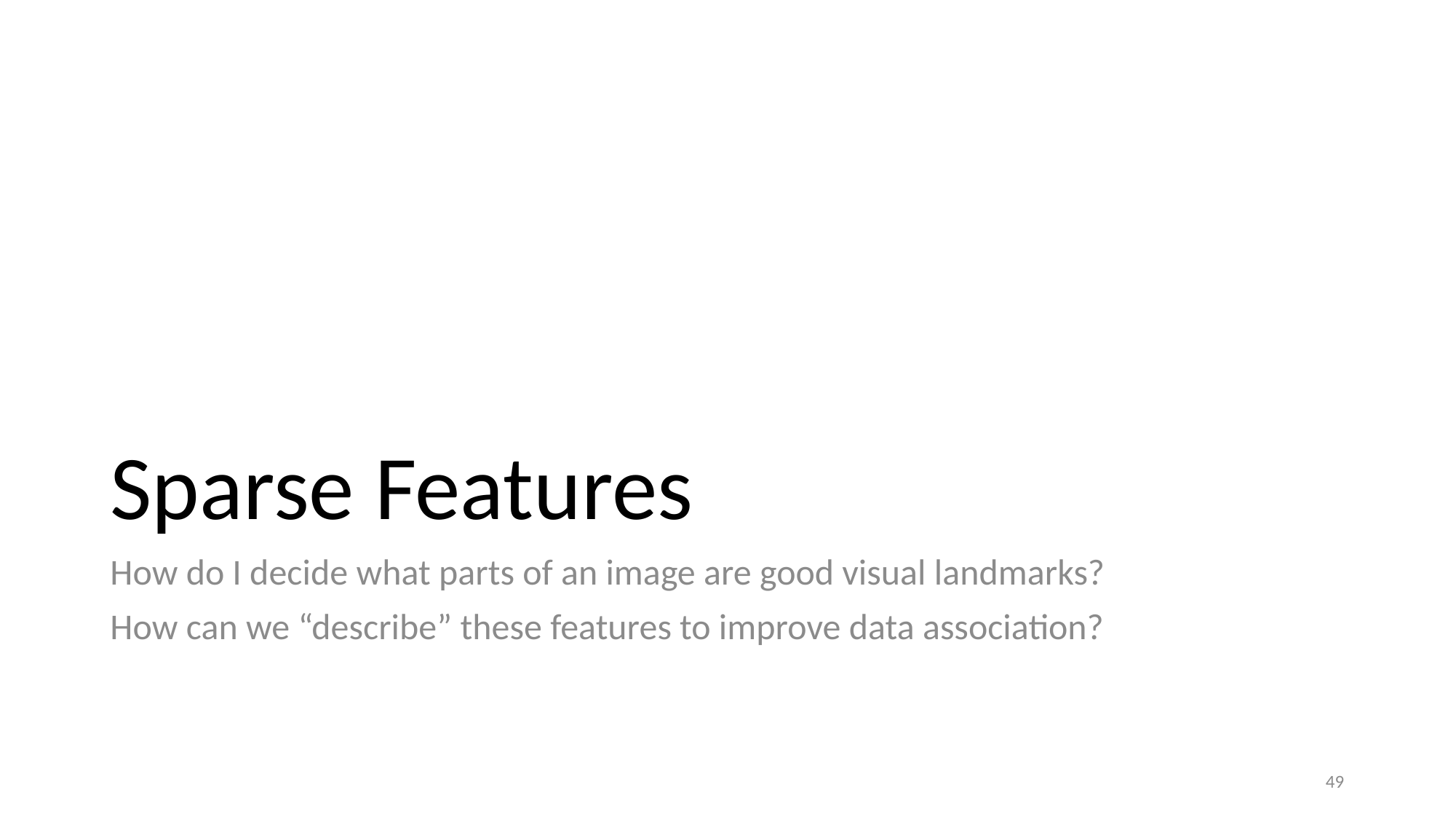

# Sparse Features
How do I decide what parts of an image are good visual landmarks?
How can we “describe” these features to improve data association?

49